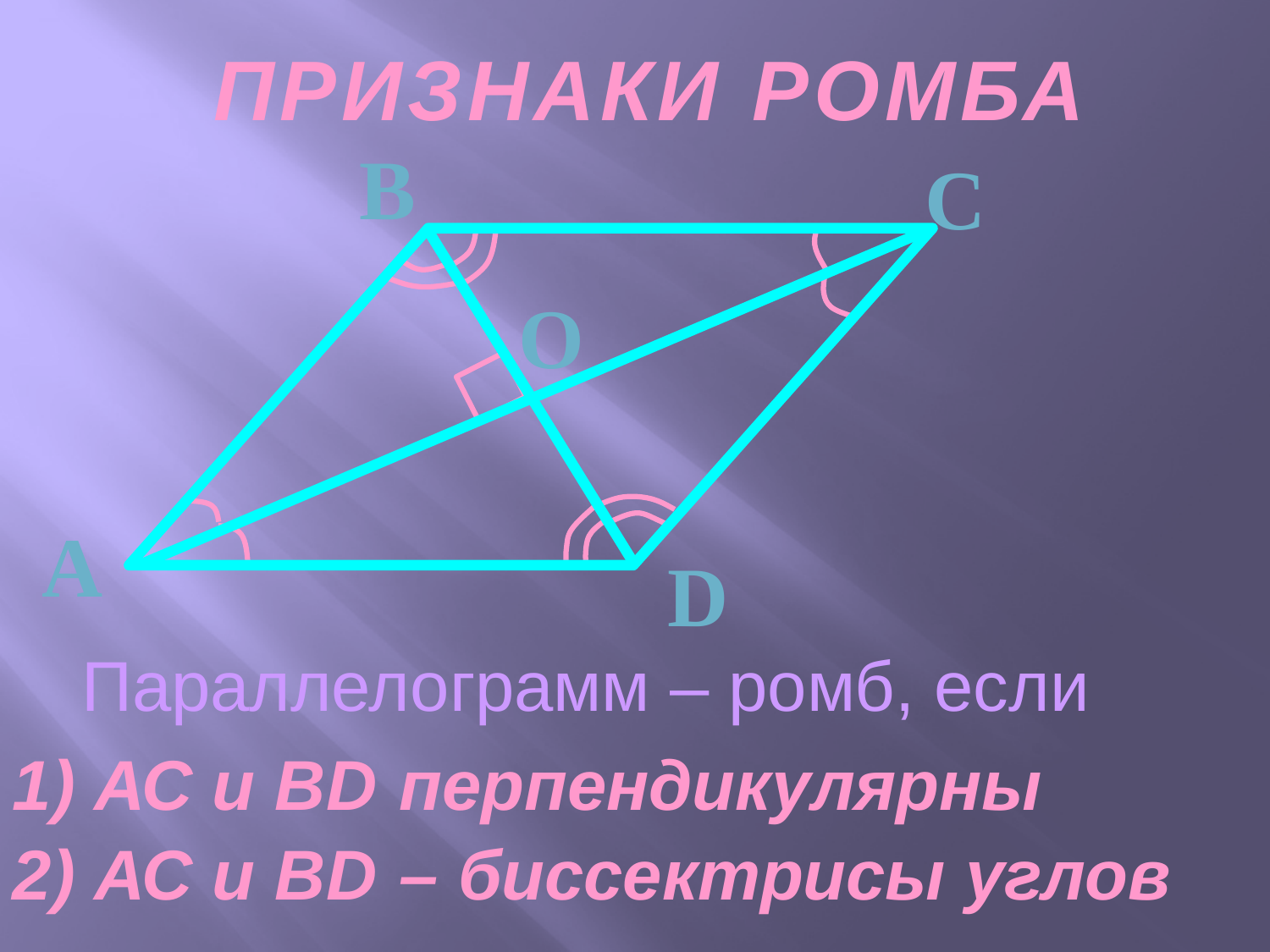

ПРИЗНАКИ РОМБА
В
С
А
D

О

Параллелограмм – ромб, если
1) АС и ВD перпендикулярны
2) АС и ВD – биссектрисы углов